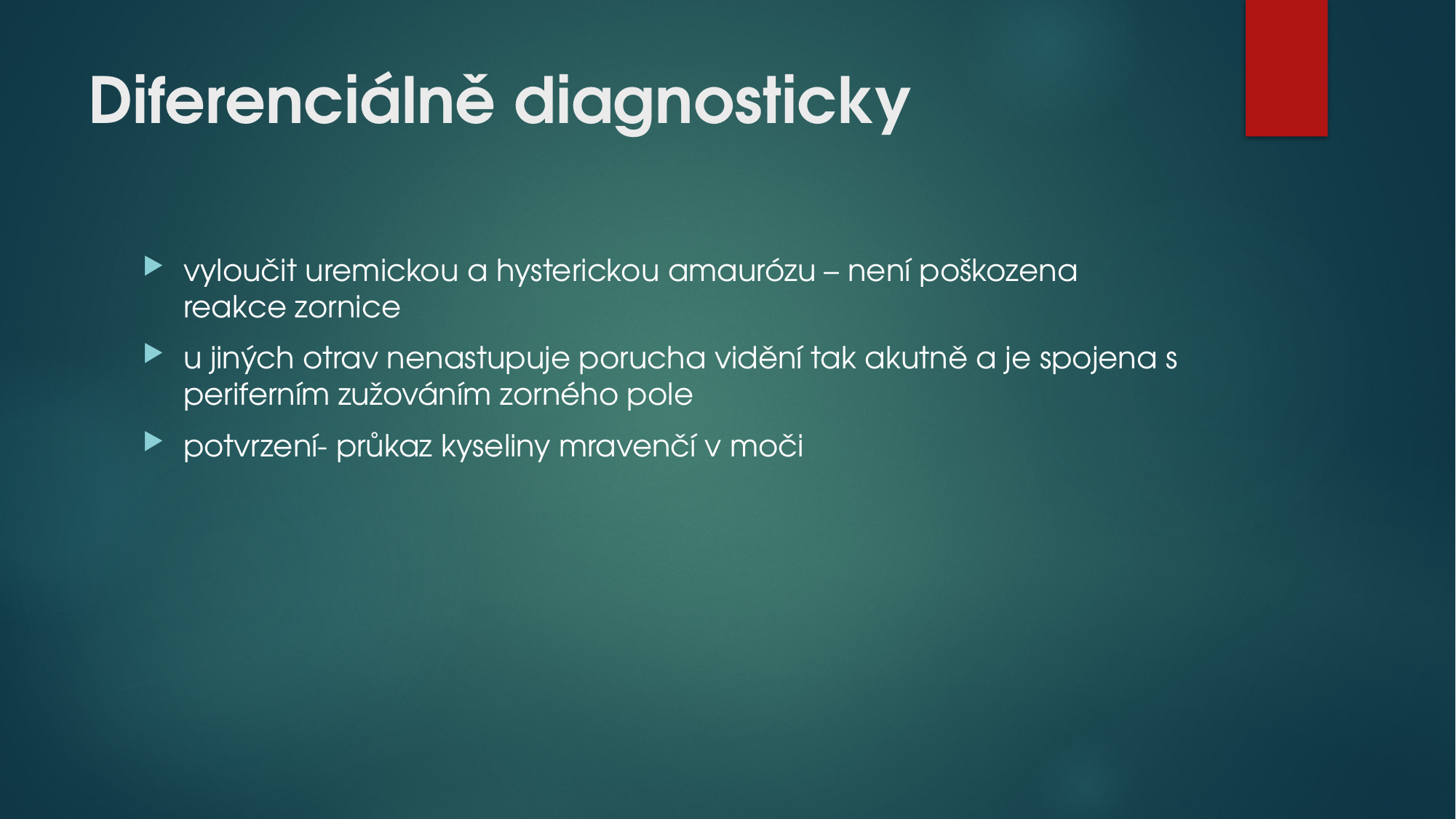

# Diferenciálně diagnosticky
vyloučit uremickou a hysterickou amaurózu – není poškozena reakce zornice
u jiných otrav nenastupuje porucha vidění tak akutně a je spojena s periferním zužováním zorného pole
potvrzení- průkaz kyseliny mravenčí v moči